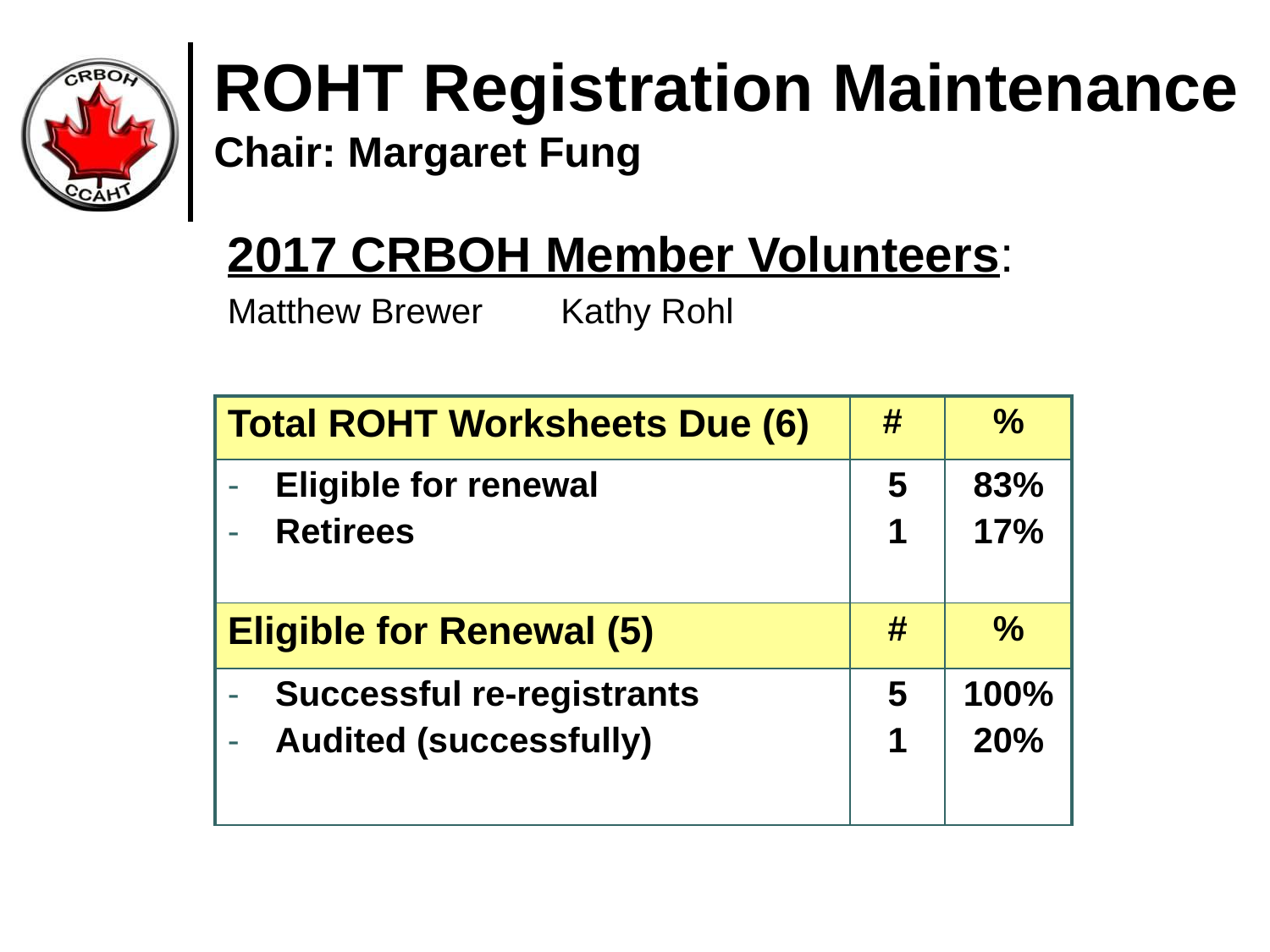

ROHT Registration Maintenance
Chair: Margaret Fung

2017 CRBOH Member Volunteers:
Matthew Brewer 	Kathy Rohl

| Total ROHT Worksheets Due (6) | # | % |
| --- | --- | --- |
| Eligible for renewal Retirees | 5 1 | 83% 17% |
| Eligible for Renewal (5) | # | % |
| Successful re-registrants Audited (successfully) | 5 1 | 100% 20% |